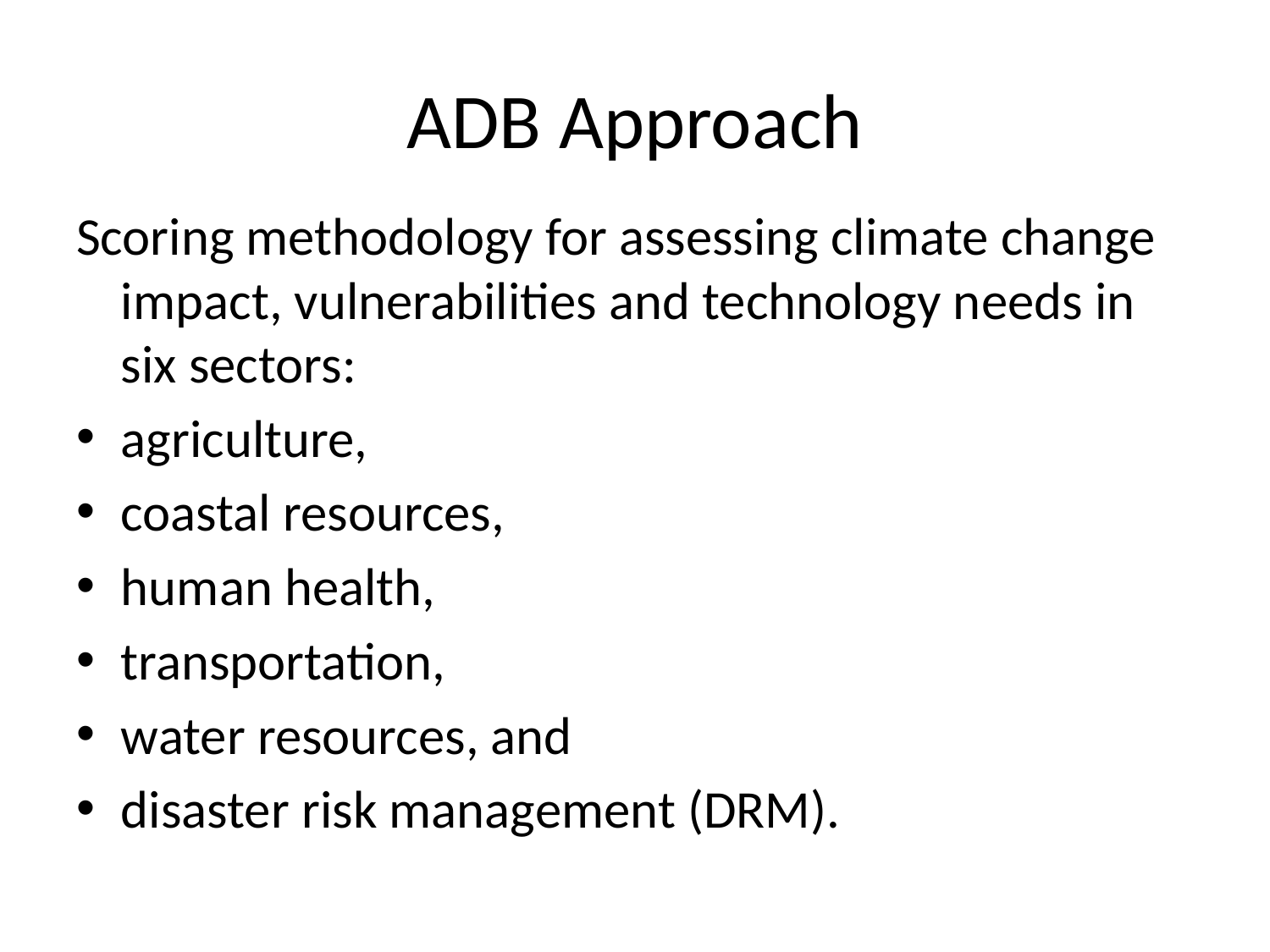

# ADB Approach
Scoring methodology for assessing climate change impact, vulnerabilities and technology needs in six sectors:
agriculture,
coastal resources,
human health,
transportation,
water resources, and
disaster risk management (DRM).